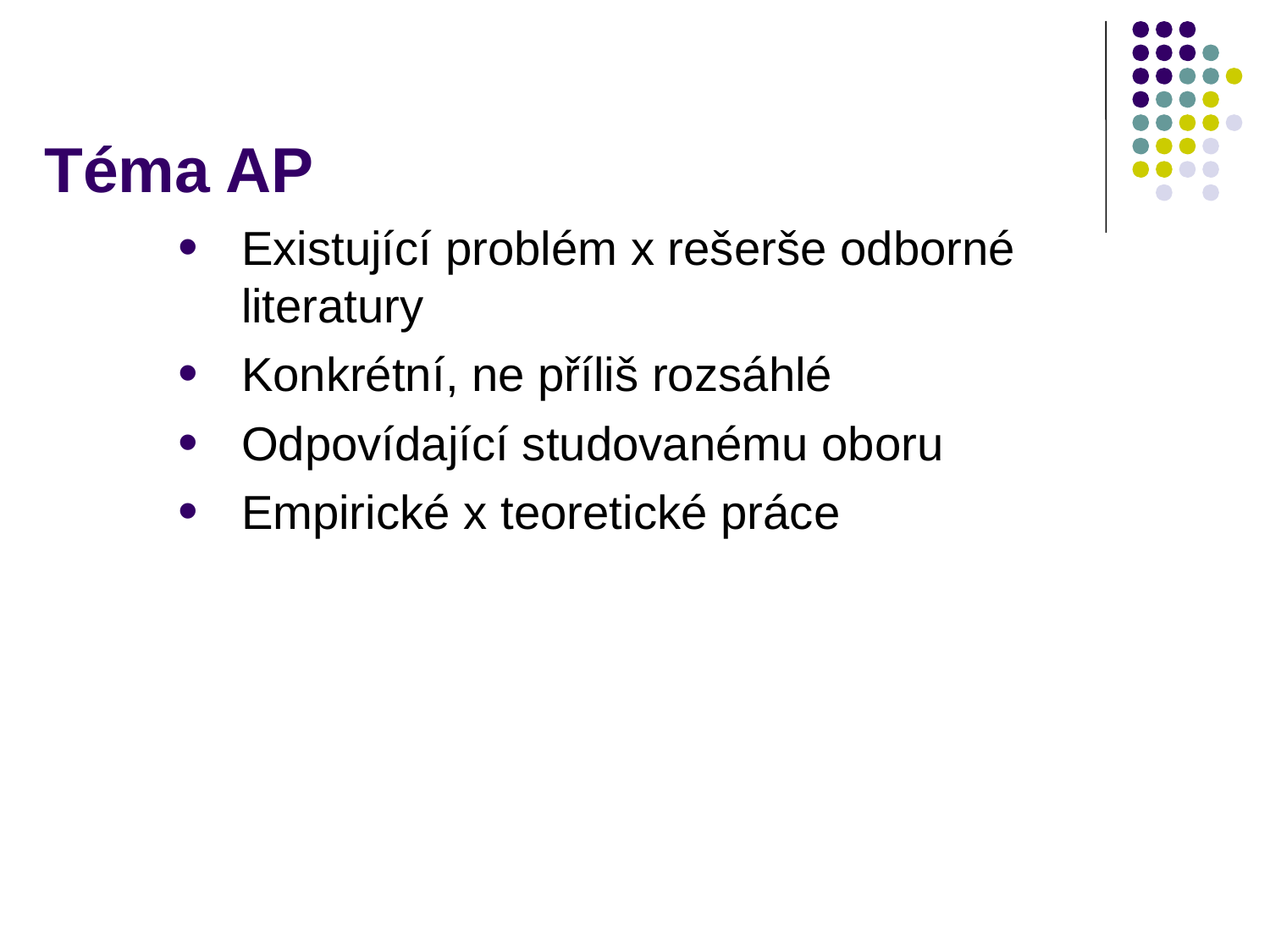

# Téma AP
Existující problém x rešerše odborné literatury
Konkrétní, ne příliš rozsáhlé
Odpovídající studovanému oboru
Empirické x teoretické práce